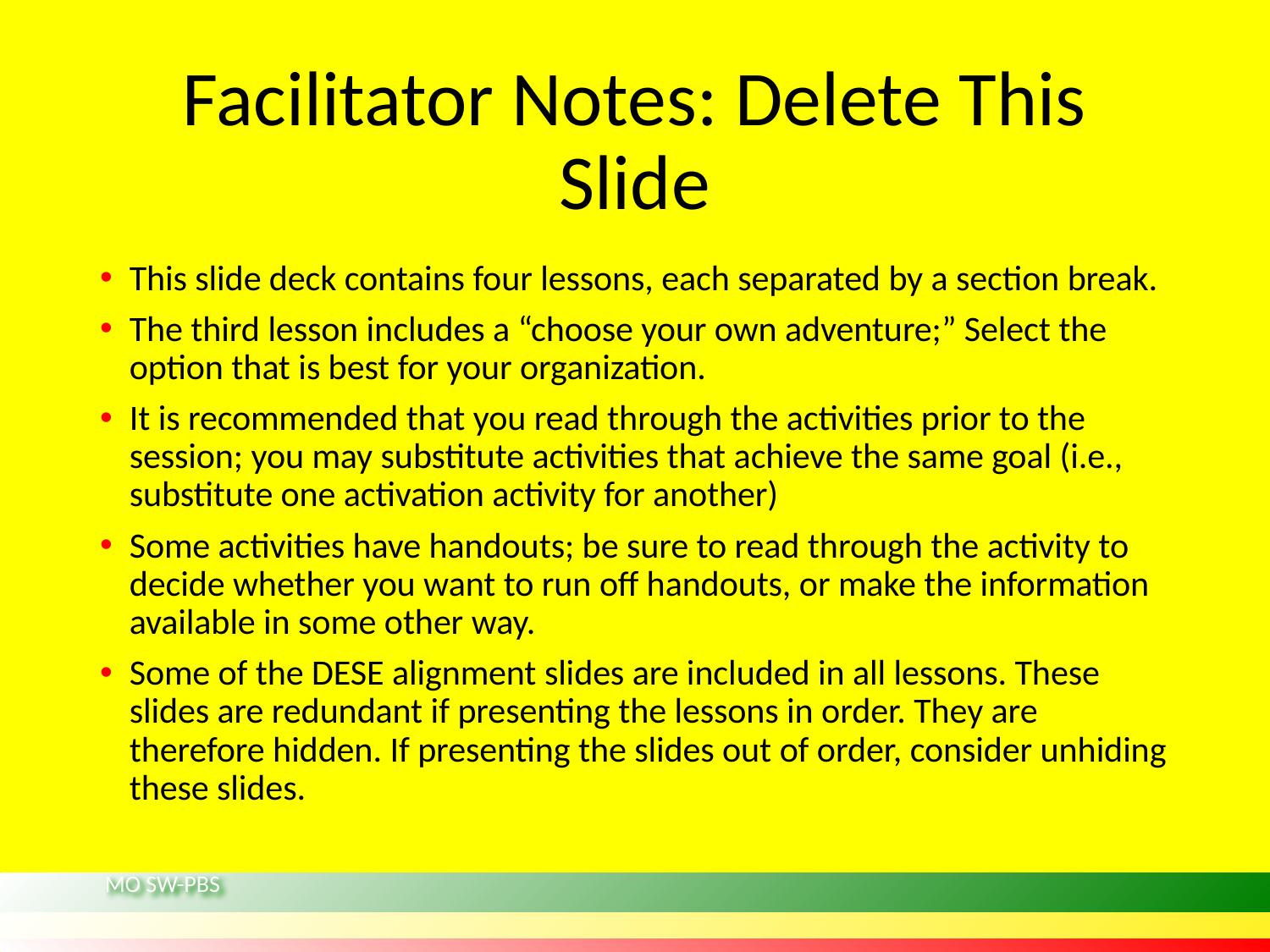

# Facilitator Notes: Delete This Slide
This slide deck contains four lessons, each separated by a section break.
The third lesson includes a “choose your own adventure;” Select the option that is best for your organization.
It is recommended that you read through the activities prior to the session; you may substitute activities that achieve the same goal (i.e., substitute one activation activity for another)
Some activities have handouts; be sure to read through the activity to decide whether you want to run off handouts, or make the information available in some other way.
Some of the DESE alignment slides are included in all lessons. These slides are redundant if presenting the lessons in order. They are therefore hidden. If presenting the slides out of order, consider unhiding these slides.